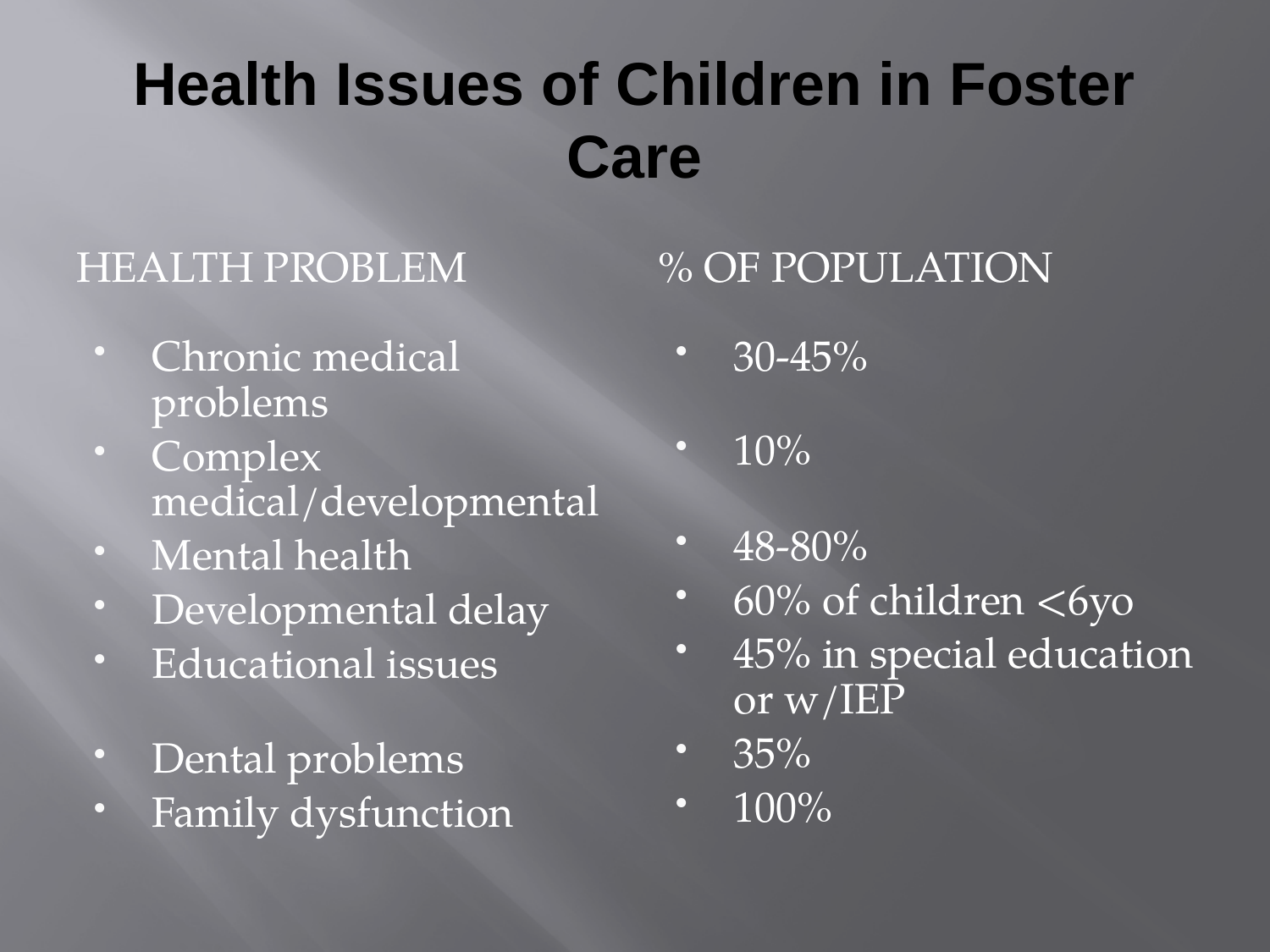

# Health Issues of Children in Foster Care
Health Problem
% of Population
Chronic medical problems
Complex medical/developmental
Mental health
Developmental delay
Educational issues

Dental problems
Family dysfunction
30-45%

10%

48-80%
60% of children <6yo
45% in special education or w/IEP
35%
100%